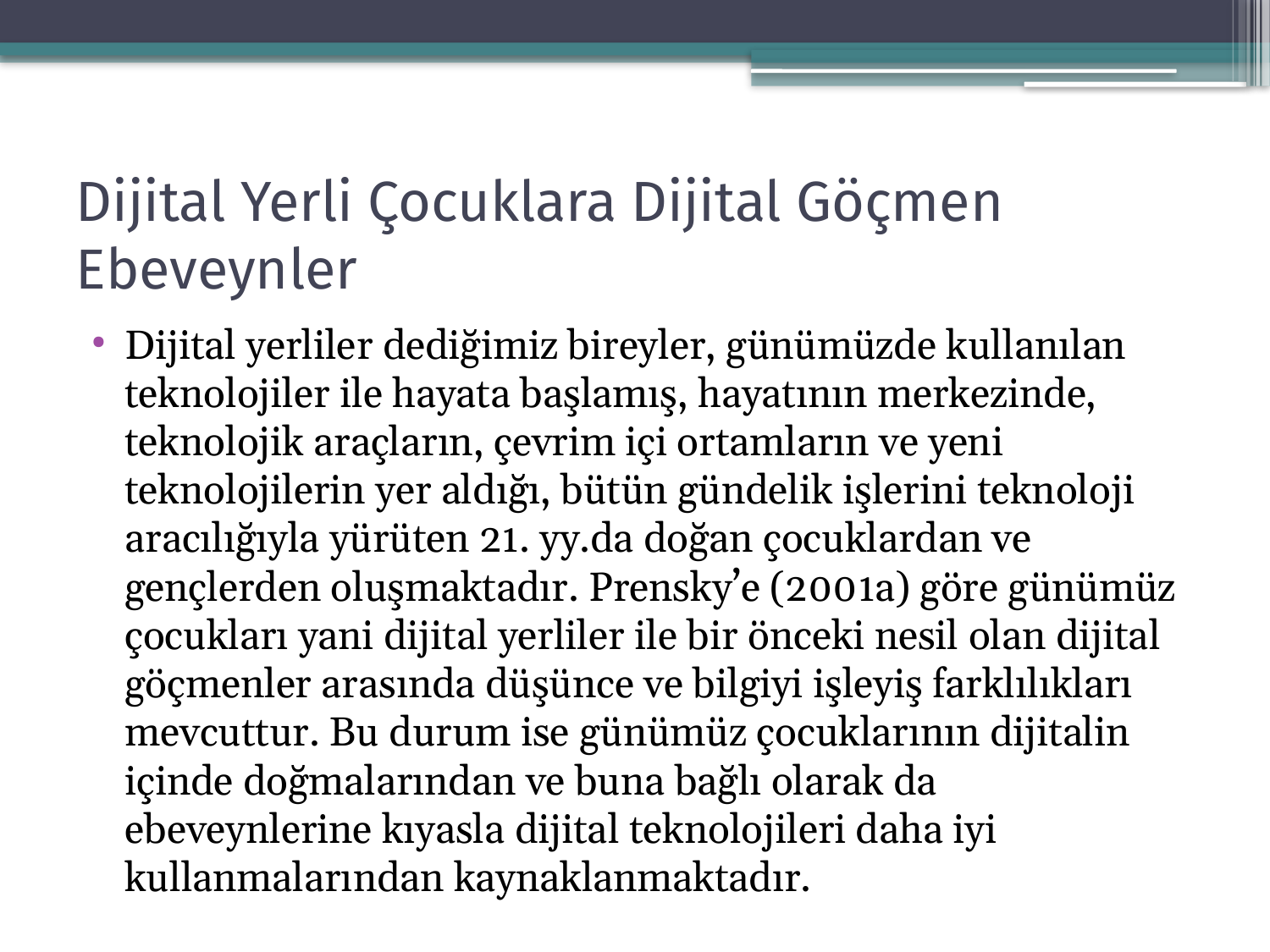

# Dijital Yerli Çocuklara Dijital Göçmen Ebeveynler
Dijital yerliler dediğimiz bireyler, günümüzde kullanılan teknolojiler ile hayata başlamış, hayatının merkezinde, teknolojik araçların, çevrim içi ortamların ve yeni teknolojilerin yer aldığı, bütün gündelik işlerini teknoloji aracılığıyla yürüten 21. yy.da doğan çocuklardan ve gençlerden oluşmaktadır. Prensky’e (2001a) göre günümüz çocukları yani dijital yerliler ile bir önceki nesil olan dijital göçmenler arasında düşünce ve bilgiyi işleyiş farklılıkları mevcuttur. Bu durum ise günümüz çocuklarının dijitalin içinde doğmalarından ve buna bağlı olarak da ebeveynlerine kıyasla dijital teknolojileri daha iyi kullanmalarından kaynaklanmaktadır.